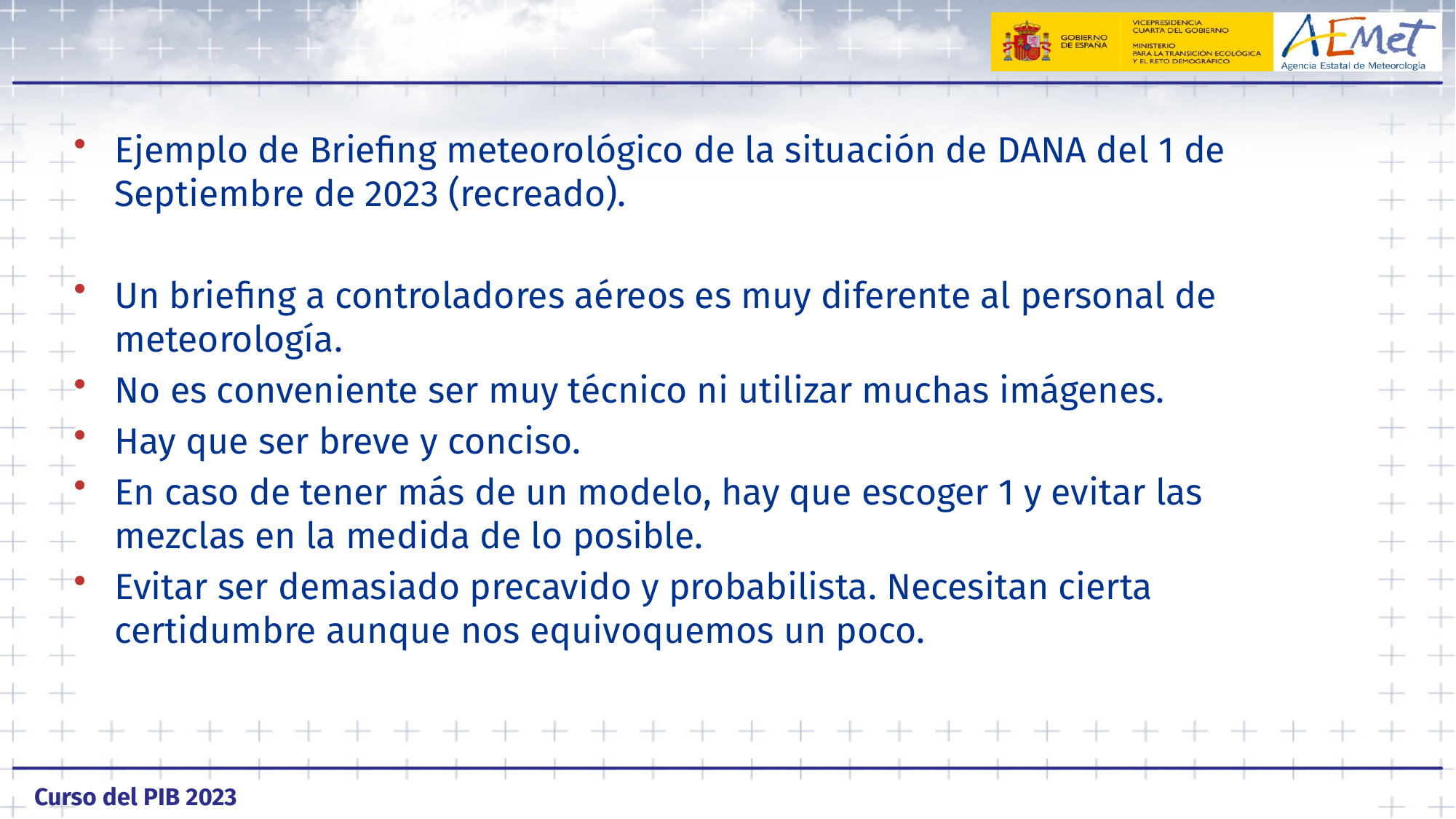

#
Ejemplo de Briefing meteorológico de la situación de DANA del 1 de Septiembre de 2023 (recreado).

Un briefing a controladores aéreos es muy diferente al personal de meteorología.
No es conveniente ser muy técnico ni utilizar muchas imágenes.
Hay que ser breve y conciso.
En caso de tener más de un modelo, hay que escoger 1 y evitar las mezclas en la medida de lo posible.
Evitar ser demasiado precavido y probabilista. Necesitan cierta certidumbre aunque nos equivoquemos un poco.